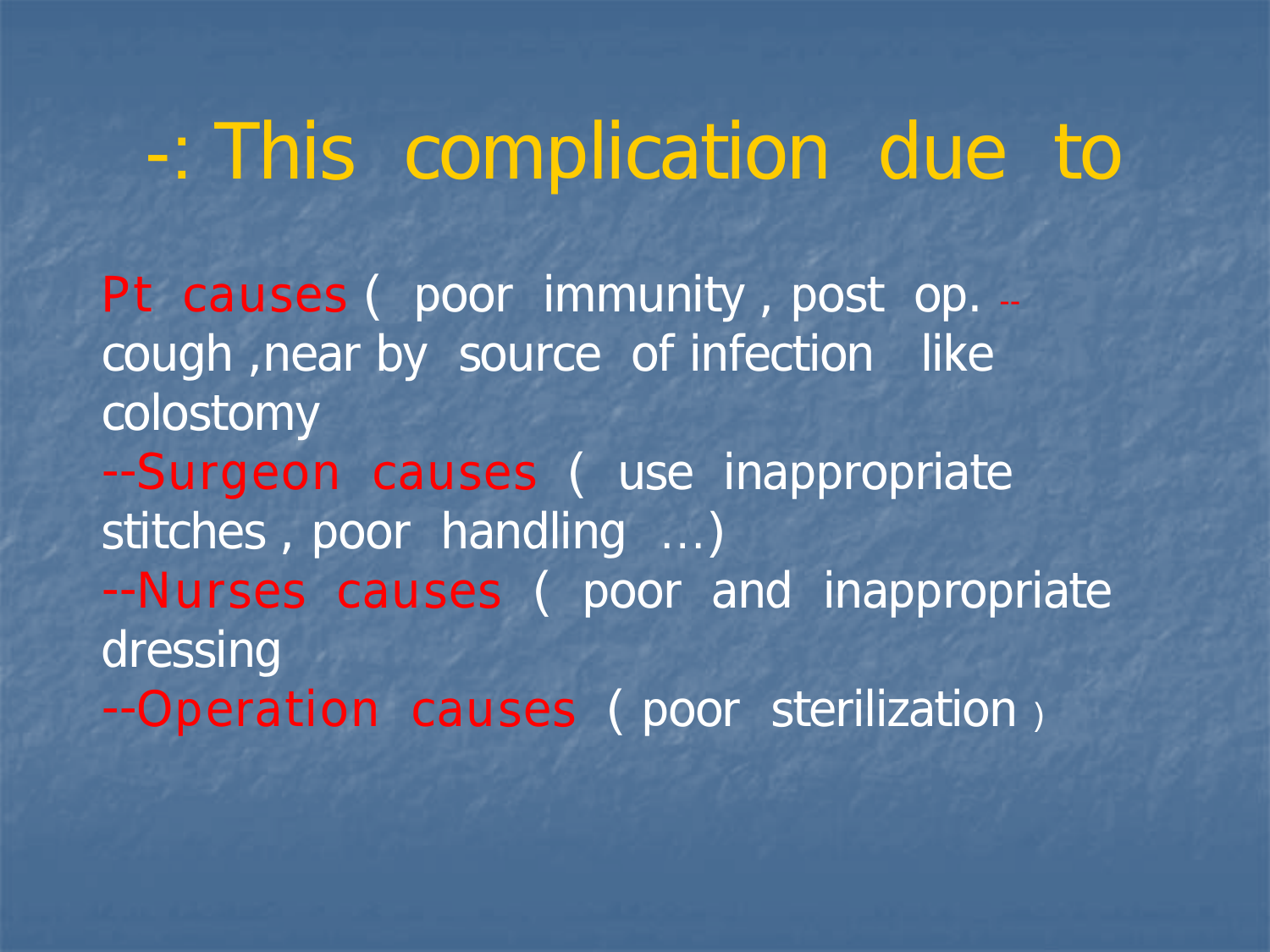

# This  complication  due  to :-
--Pt  causes (  poor  immunity , post  op.  cough ,near by  source  of infection   like   colostomy
--Surgeon  causes  (  use  inappropriate   stitches , poor  handling  …)
--Nurses  causes  (  poor  and  inappropriate  dressing
--Operation  causes  ( poor  sterilization )